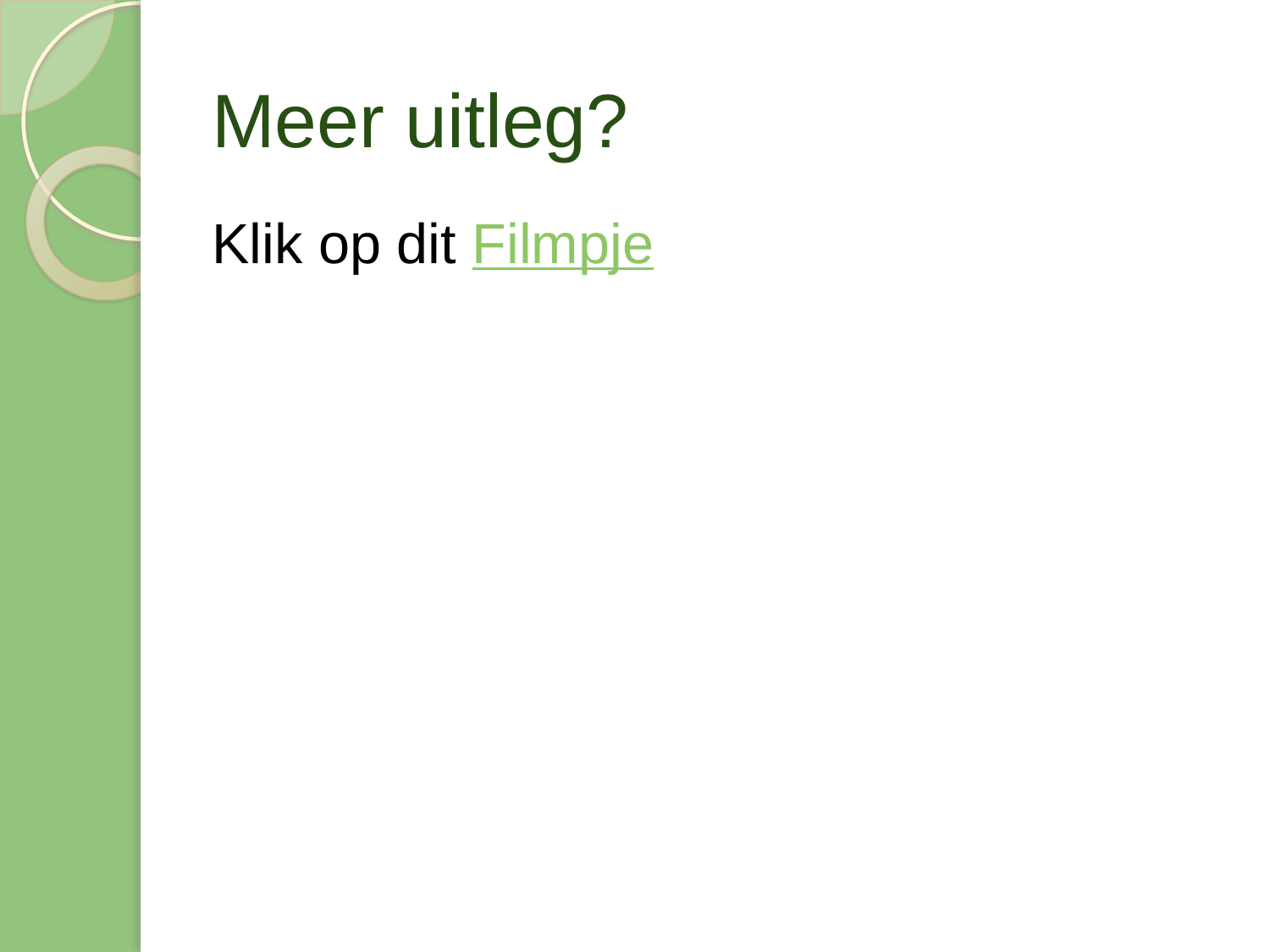

# Meer uitleg?
Klik op dit Filmpje